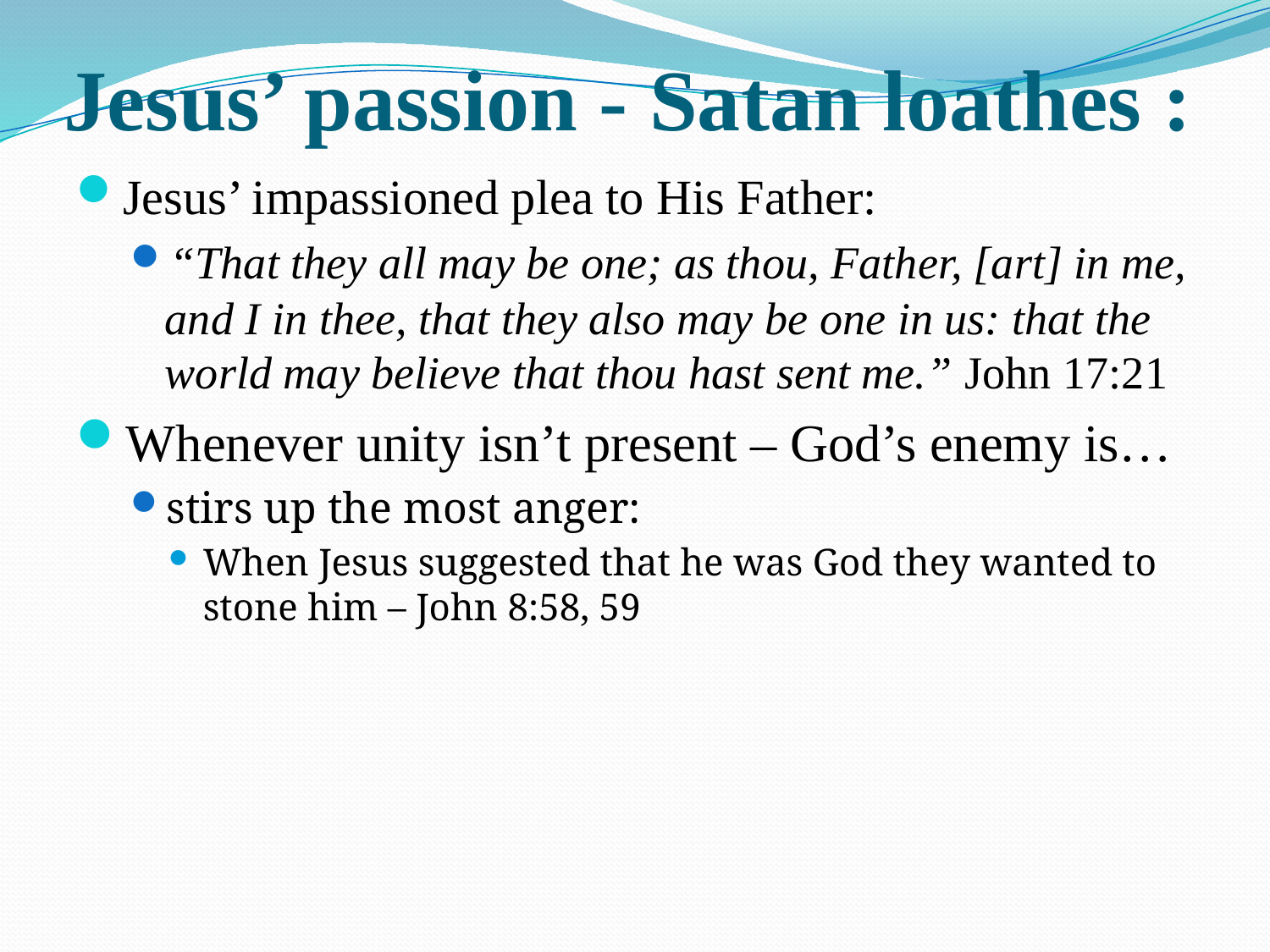

# Jesus’ passion - Satan loathes :
Jesus’ impassioned plea to His Father:
“That they all may be one; as thou, Father, [art] in me, and I in thee, that they also may be one in us: that the world may believe that thou hast sent me.” John 17:21
Whenever unity isn’t present – God’s enemy is…
stirs up the most anger:
When Jesus suggested that he was God they wanted to stone him – John 8:58, 59